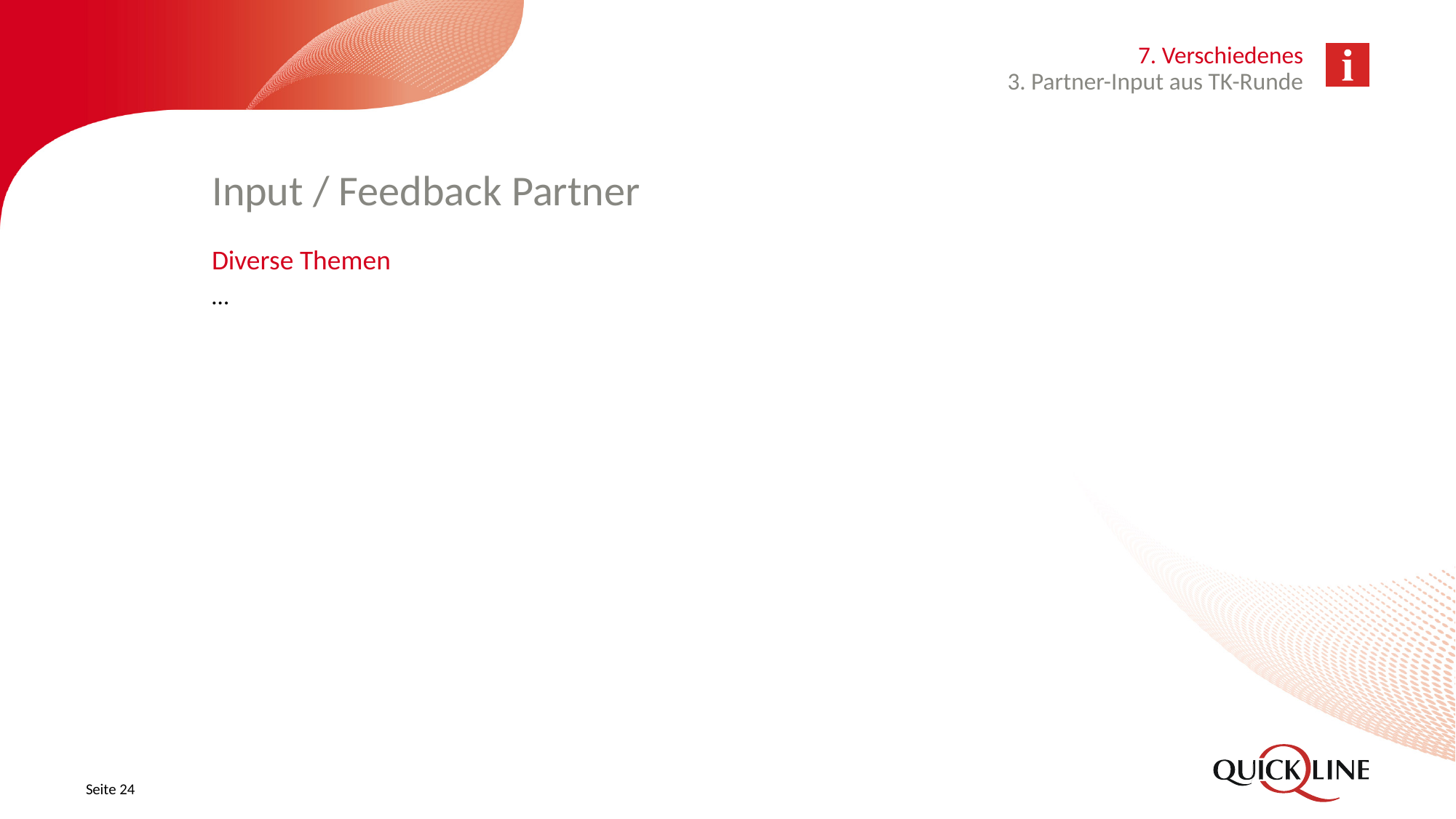

7. Verschiedenes
3. Partner-Input aus TK-Runde
# Input / Feedback Partner
Diverse Themen
…
Seite 24